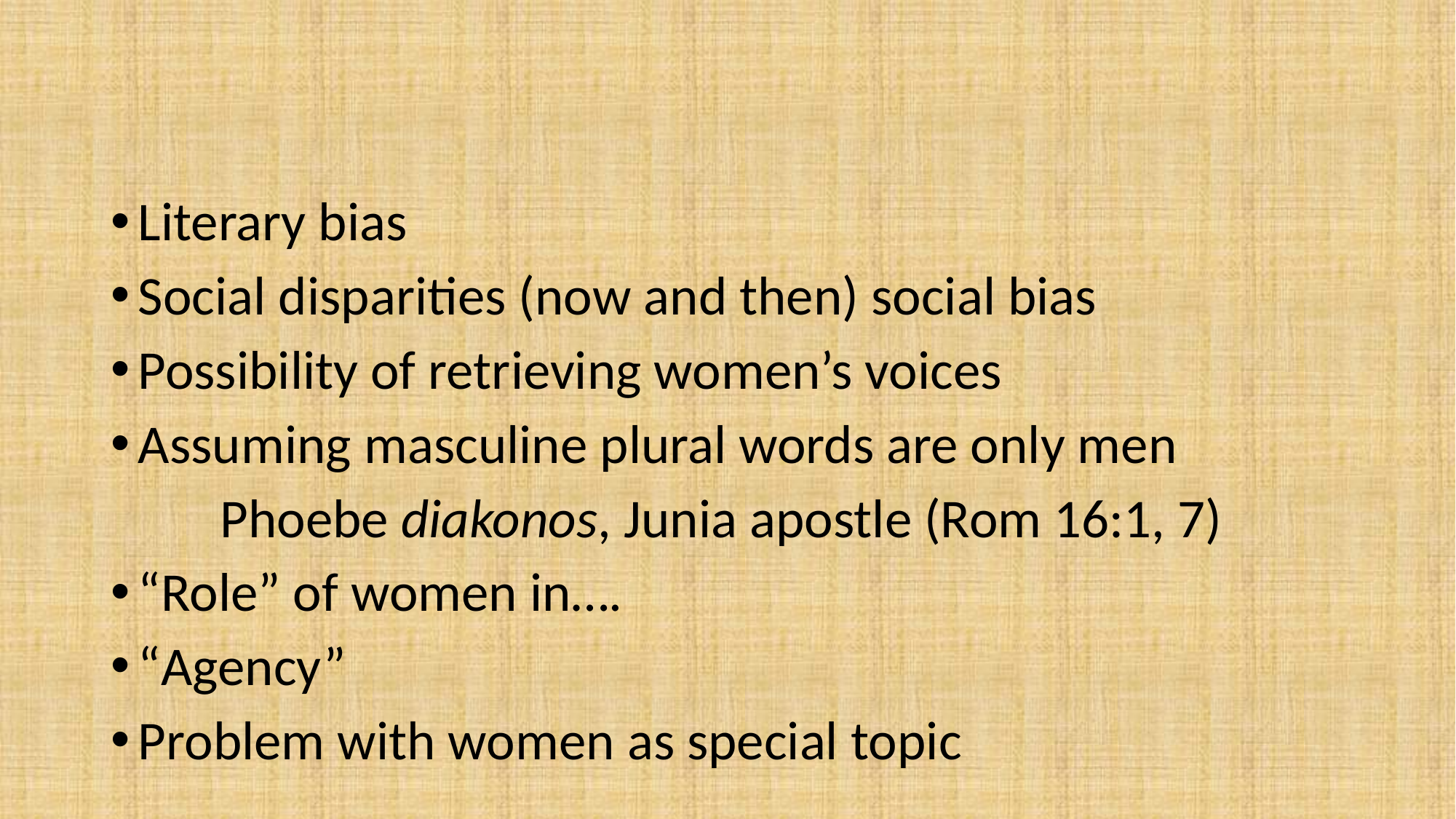

#
Literary bias
Social disparities (now and then) social bias
Possibility of retrieving women’s voices
Assuming masculine plural words are only men
	Phoebe diakonos, Junia apostle (Rom 16:1, 7)
“Role” of women in….
“Agency”
Problem with women as special topic